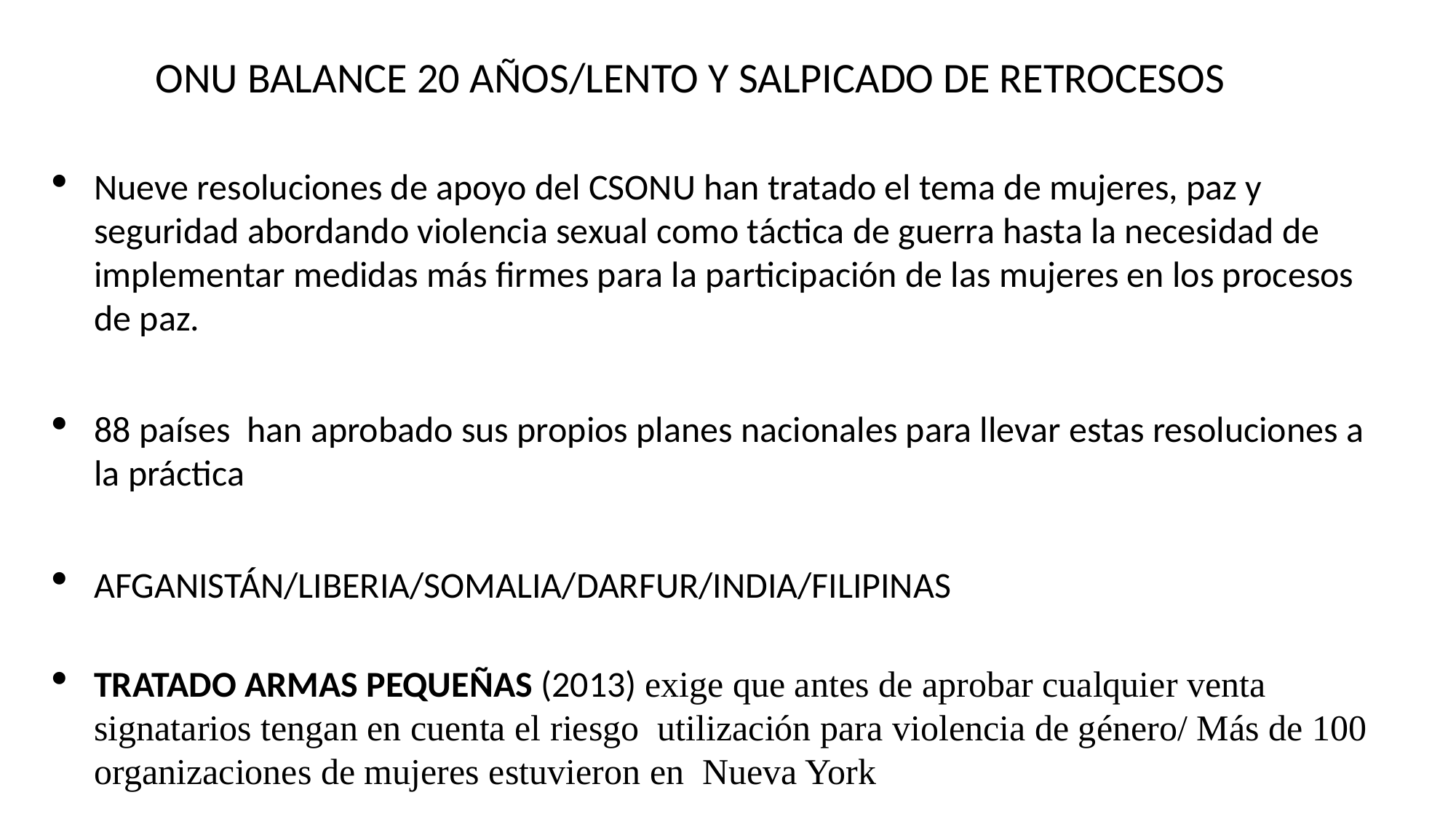

# ONU BALANCE 20 AÑOS/LENTO Y SALPICADO DE RETROCESOS

Nueve resoluciones de apoyo del CSONU han tratado el tema de mujeres, paz y seguridad abordando violencia sexual como táctica de guerra hasta la necesidad de implementar medidas más firmes para la participación de las mujeres en los procesos de paz.

88 países  han aprobado sus propios planes nacionales para llevar estas resoluciones a la práctica

AFGANISTÁN/LIBERIA/SOMALIA/DARFUR/INDIA/FILIPINAS

TRATADO ARMAS PEQUEÑAS (2013) exige que antes de aprobar cualquier venta signatarios tengan en cuenta el riesgo  utilización para violencia de género/ Más de 100 organizaciones de mujeres estuvieron en  Nueva York